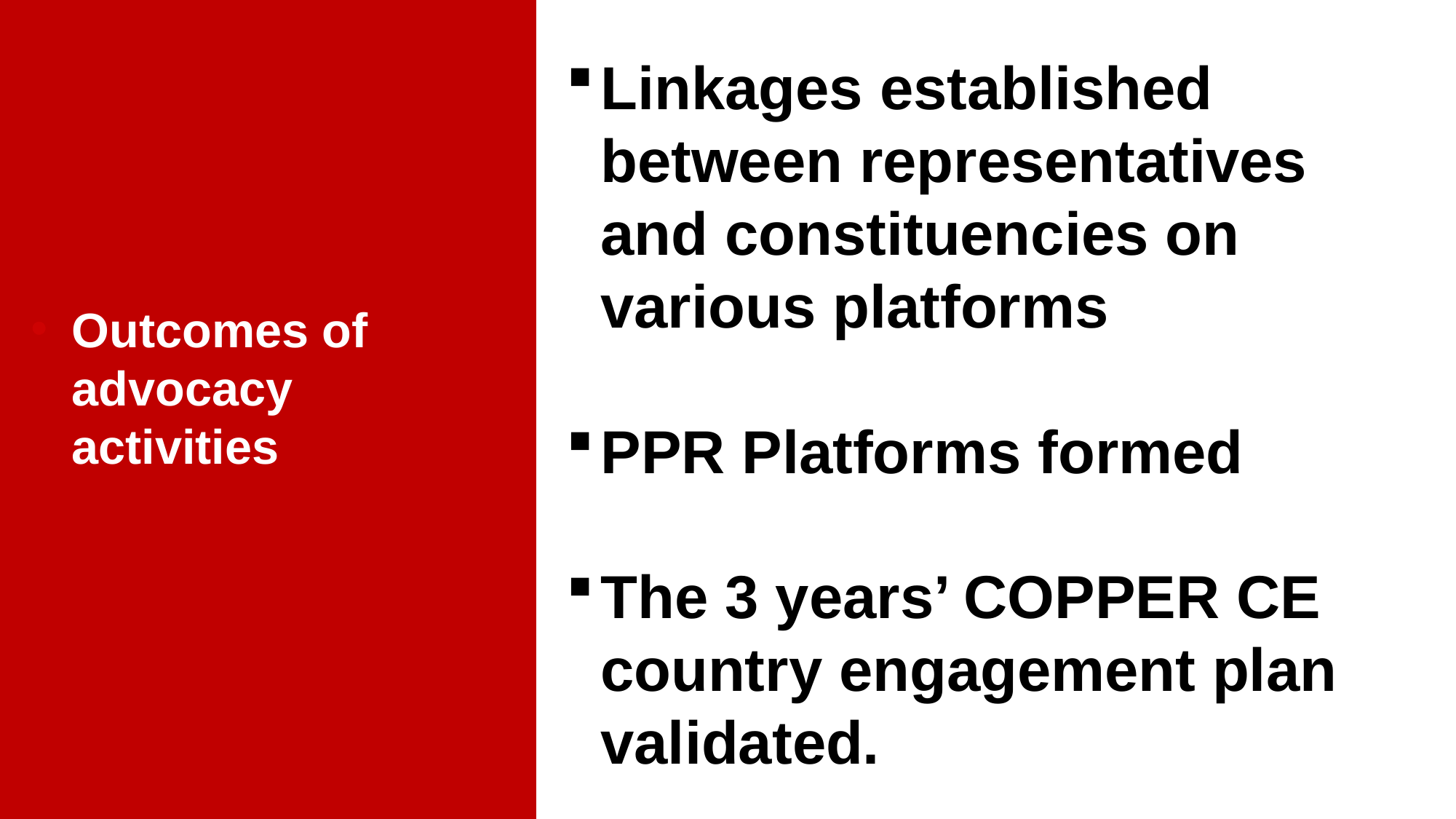

Linkages established between representatives and constituencies on various platforms

PPR Platforms formed

The 3 years’ COPPER CE country engagement plan validated.
Outcomes of advocacy activities